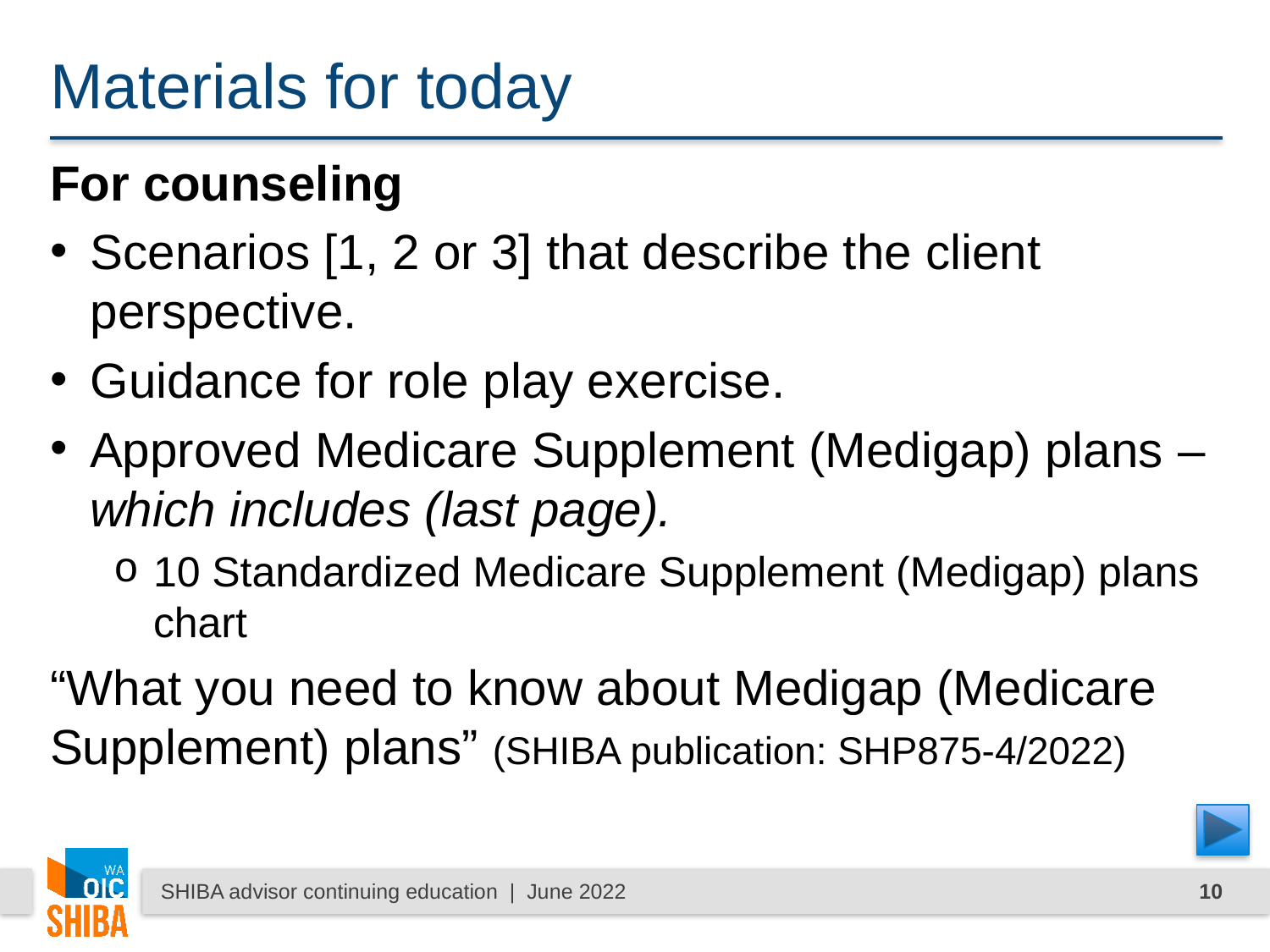

# Materials for today
For counseling
Scenarios [1, 2 or 3] that describe the client perspective.
Guidance for role play exercise.
Approved Medicare Supplement (Medigap) plans – which includes (last page).
10 Standardized Medicare Supplement (Medigap) plans chart
“What you need to know about Medigap (Medicare Supplement) plans” (SHIBA publication: SHP875-4/2022)

SHIBA advisor continuing education  |  June 2022
10